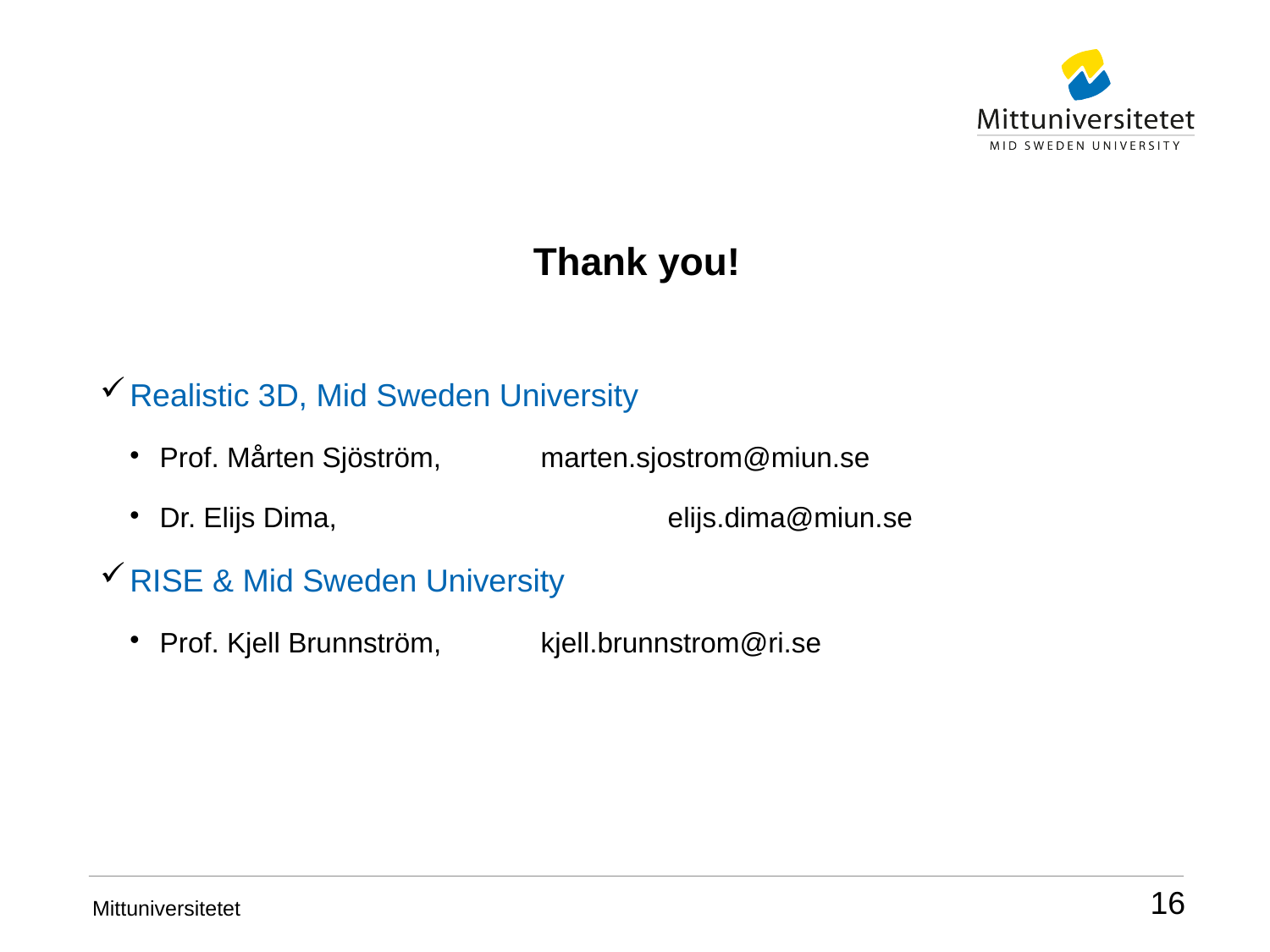

Thank you!

Realistic 3D, Mid Sweden University
Prof. Mårten Sjöström, 	marten.sjostrom@miun.se
Dr. Elijs Dima, 			elijs.dima@miun.se
RISE & Mid Sweden University
Prof. Kjell Brunnström, 	kjell.brunnstrom@ri.se